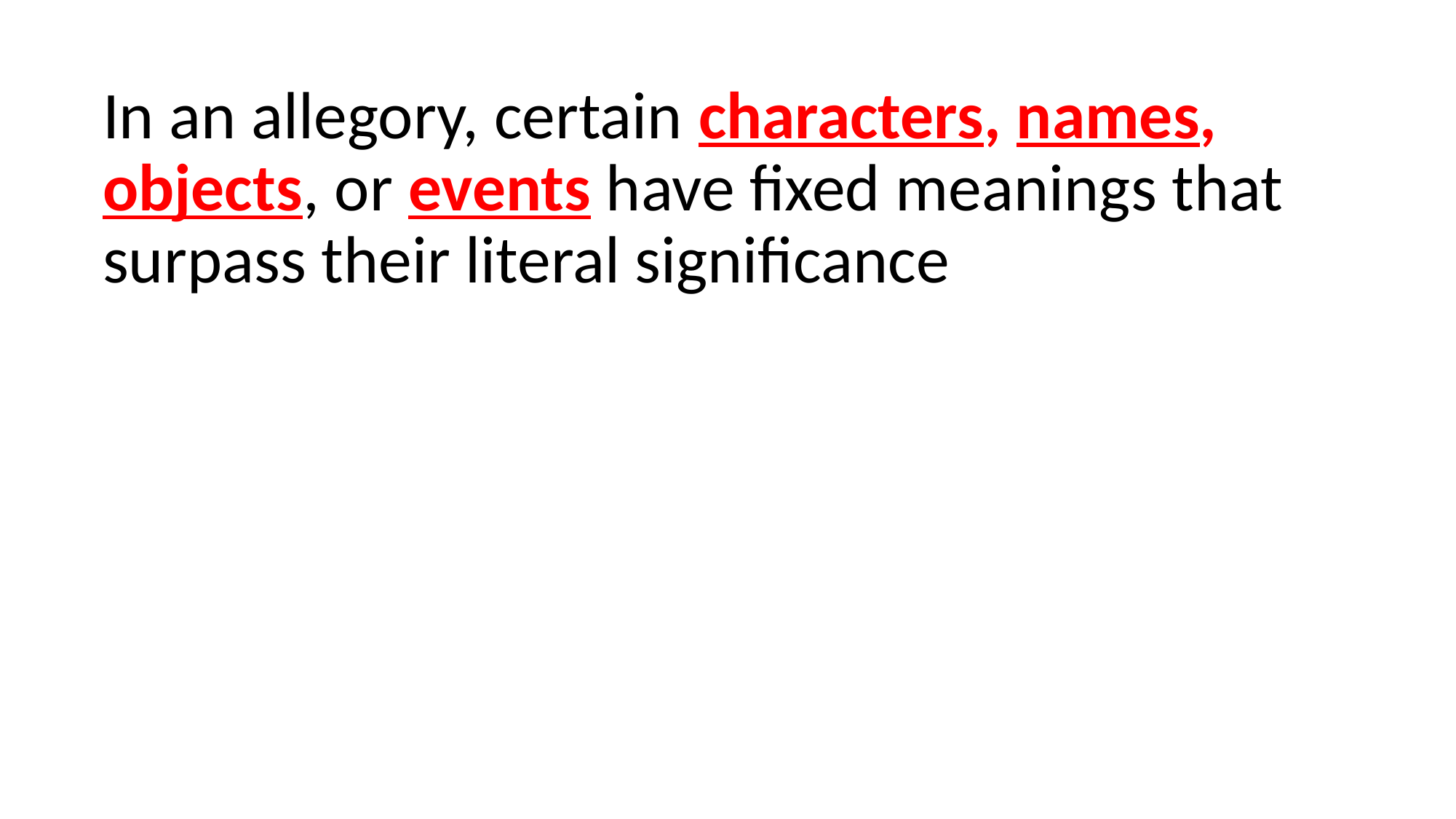

In an allegory, certain characters, names, objects, or events have fixed meanings that surpass their literal significance